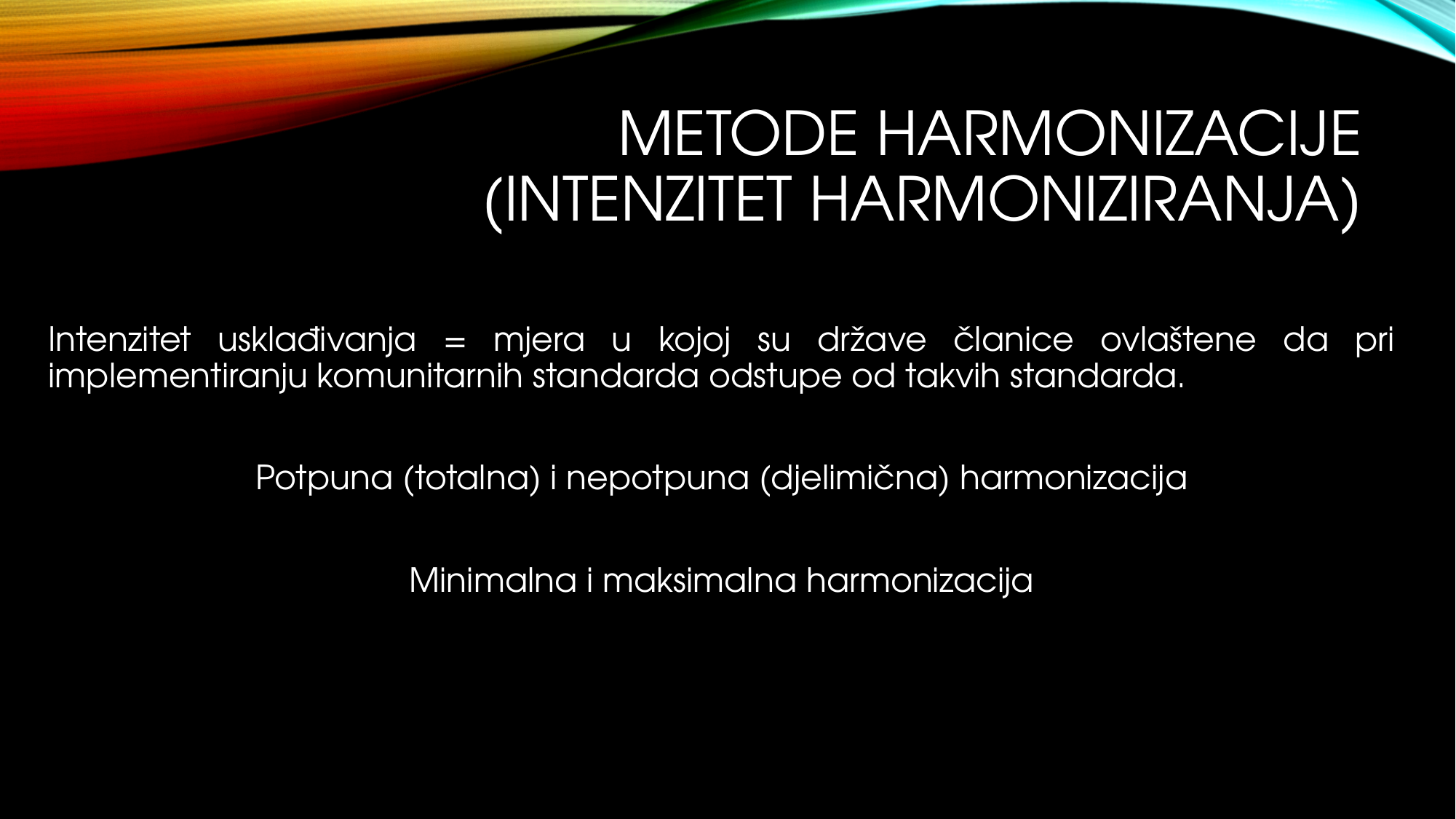

# Metode harmonizacije (intenzitet harmoniziranja)

Intenzitet usklađivanja = mjera u kojoj su države članice ovlaštene da pri implementiranju komunitarnih standarda odstupe od takvih standarda.

Potpuna (totalna) i nepotpuna (djelimična) harmonizacija

Minimalna i maksimalna harmonizacija